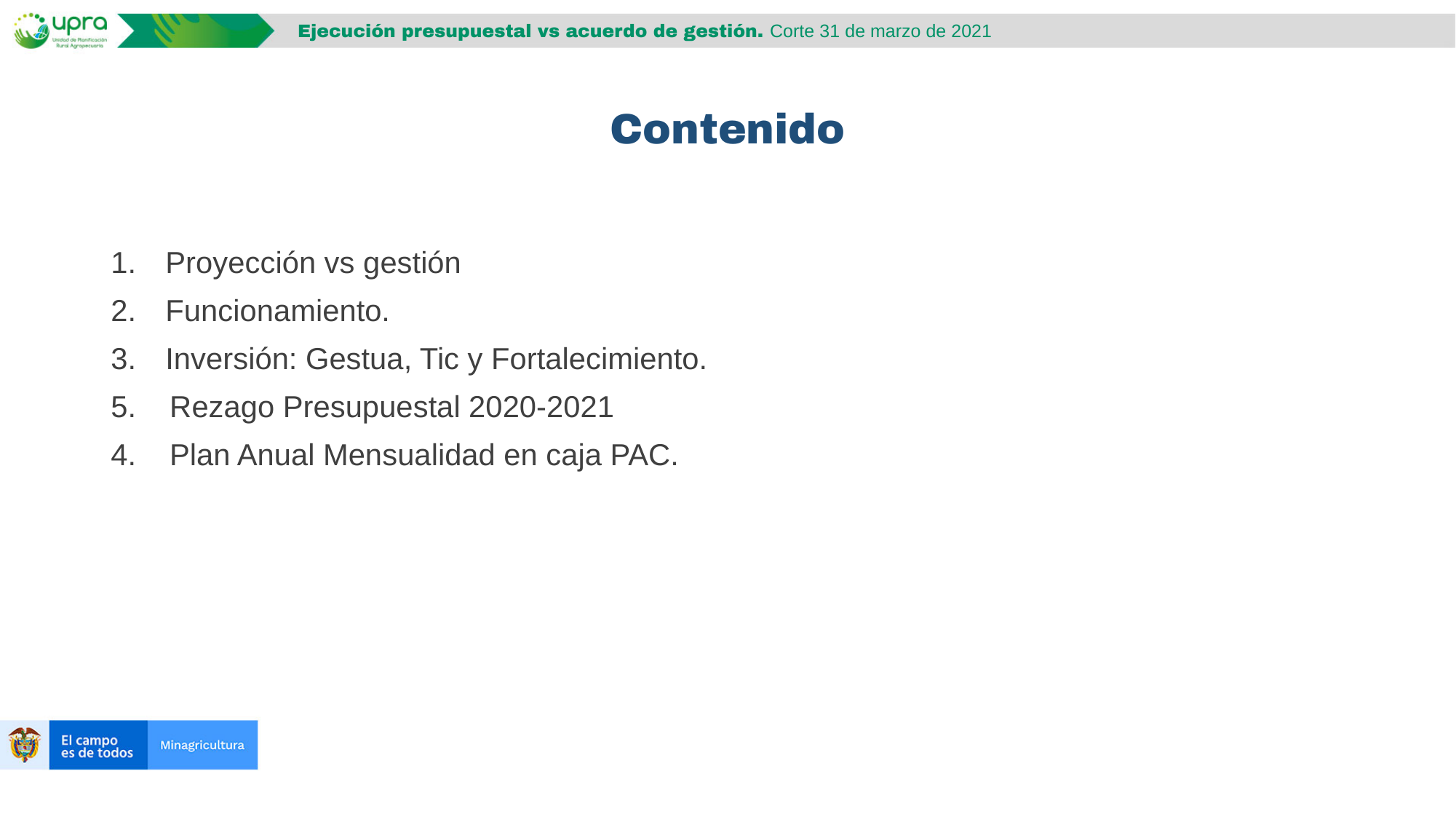

Ejecución presupuestal vs acuerdo de gestión. Corte 31 de marzo de 2021
# Contenido
Proyección vs gestión
Funcionamiento.
Inversión: Gestua, Tic y Fortalecimiento.
5.    Rezago Presupuestal 2020-2021
4.    Plan Anual Mensualidad en caja PAC.